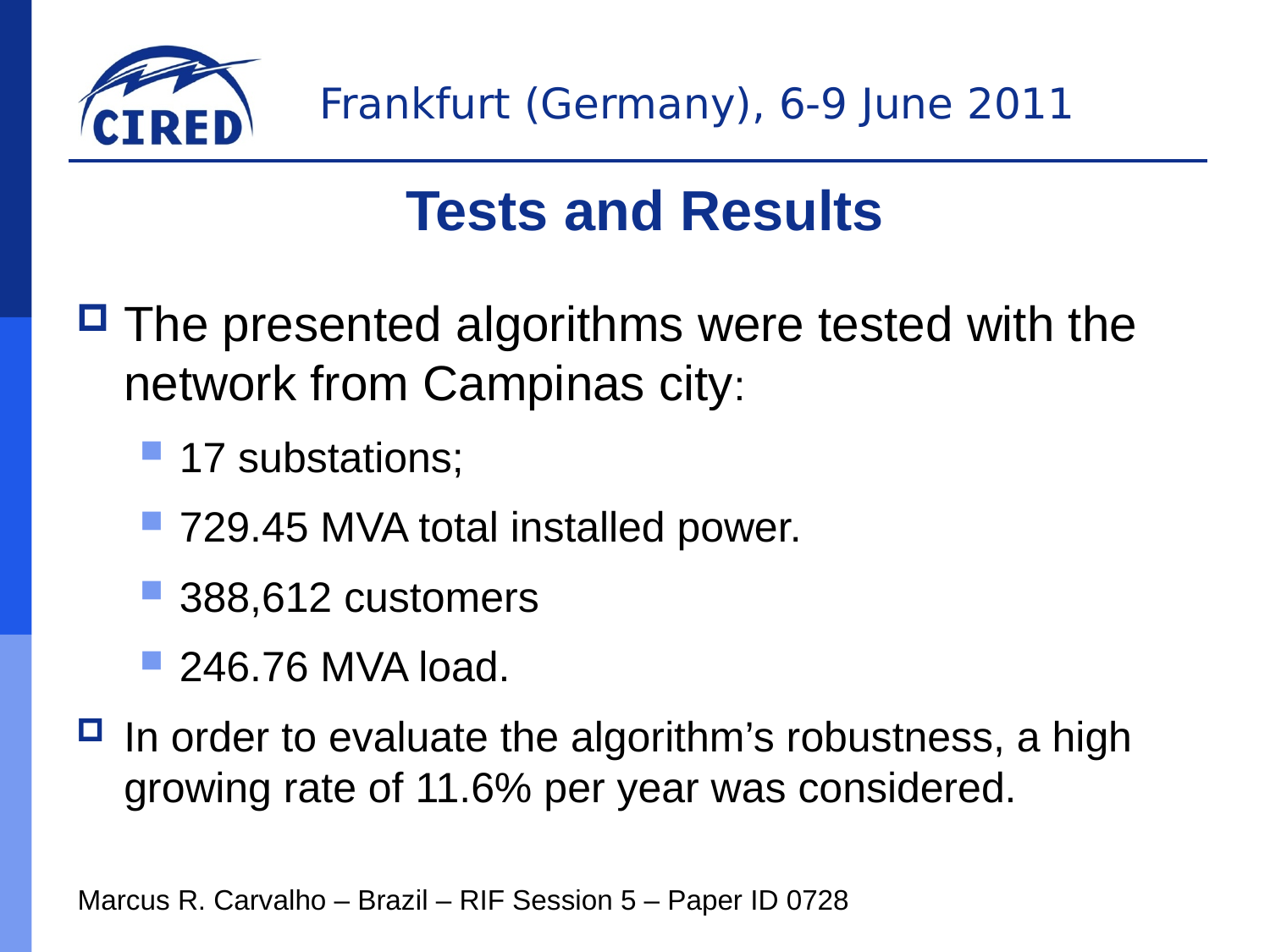

Tests and Results
The presented algorithms were tested with the network from Campinas city:
17 substations;
729.45 MVA total installed power.
388,612 customers
246.76 MVA load.
In order to evaluate the algorithm’s robustness, a high growing rate of 11.6% per year was considered.

Marcus R. Carvalho – Brazil – RIF Session 5 – Paper ID 0728